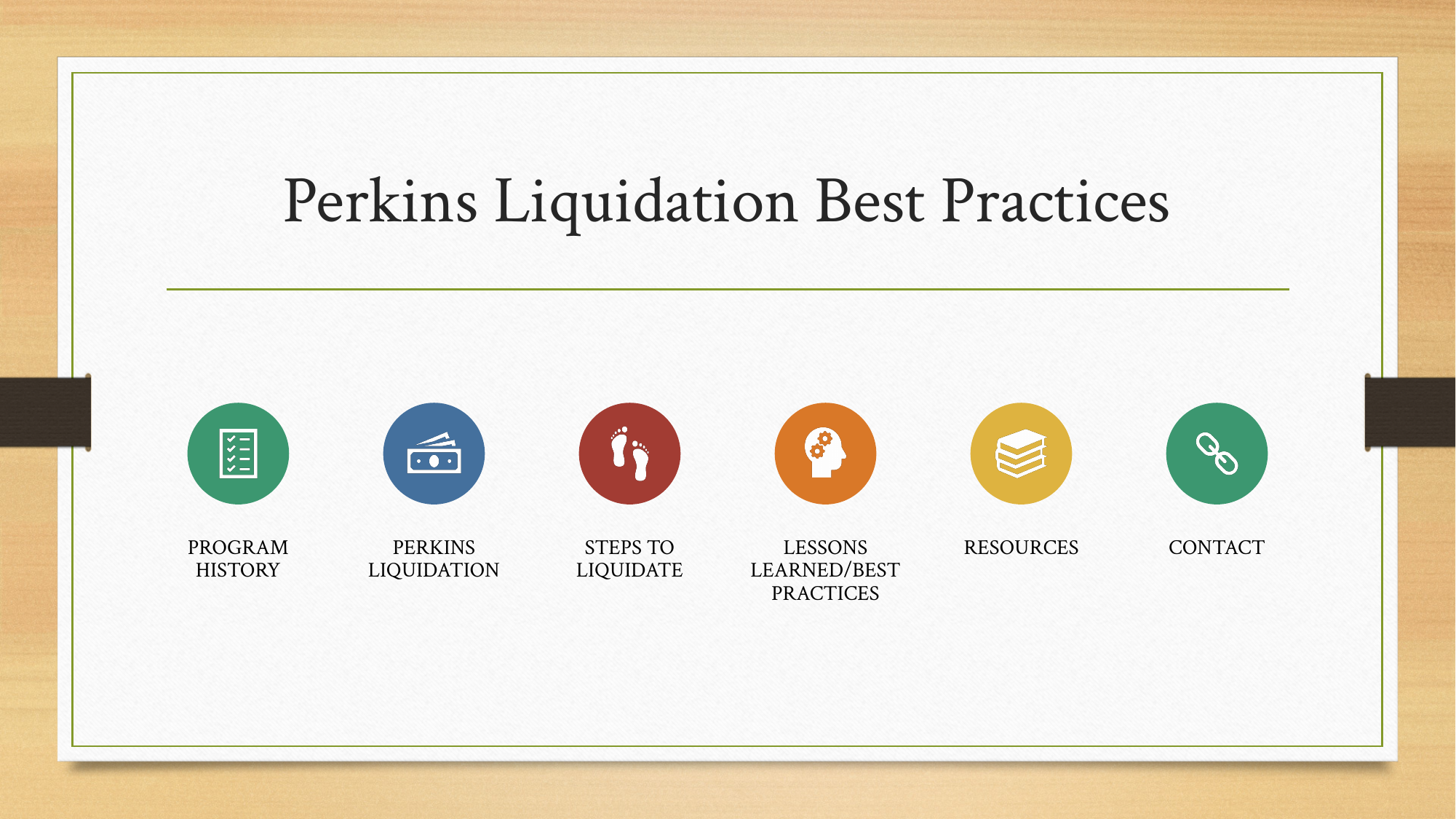

# Perkins Liquidation Best Practices
Program History
Perkins Liquidation
Steps to Liquidate
Lessons Learned/Best Practices
Resources
Contact